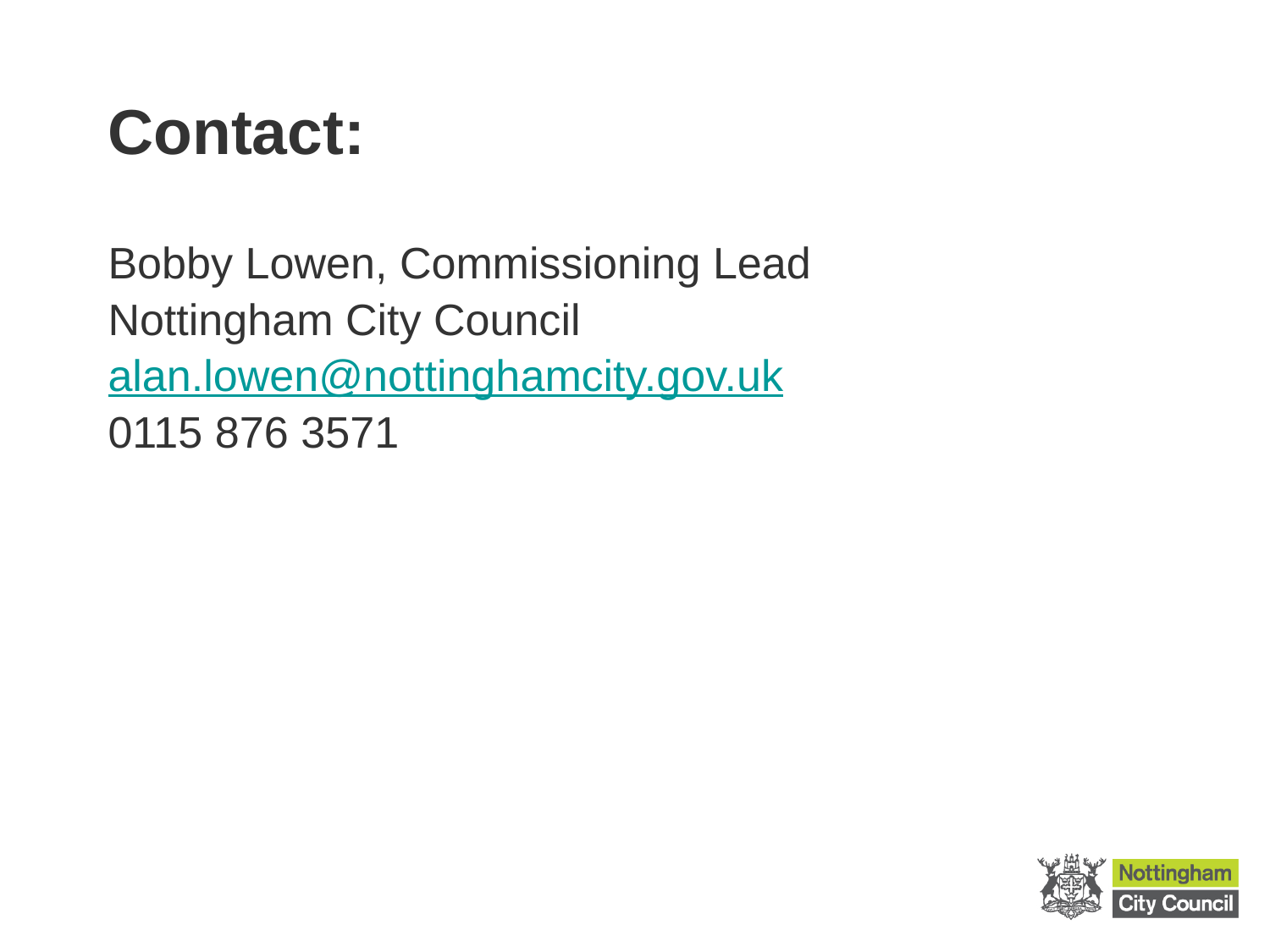

# Contact:
Bobby Lowen, Commissioning Lead
Nottingham City Council
alan.lowen@nottinghamcity.gov.uk
0115 876 3571